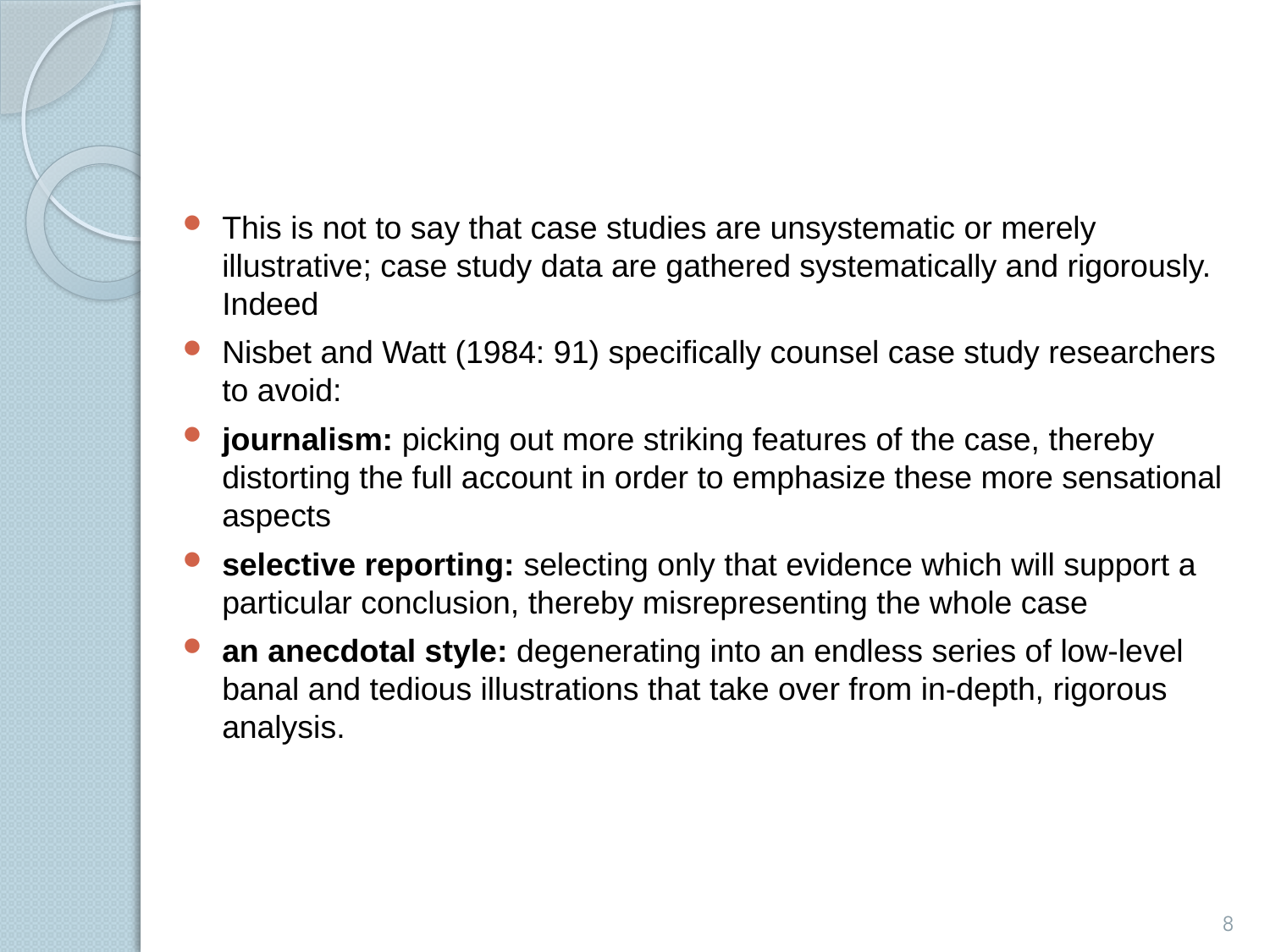

#
This is not to say that case studies are unsystematic or merely illustrative; case study data are gathered systematically and rigorously. Indeed
Nisbet and Watt (1984: 91) speciﬁcally counsel case study researchers to avoid:
journalism: picking out more striking features of the case, thereby distorting the full account in order to emphasize these more sensational aspects
selective reporting: selecting only that evidence which will support a particular conclusion, thereby misrepresenting the whole case
an anecdotal style: degenerating into an endless series of low-level banal and tedious illustrations that take over from in-depth, rigorous analysis.
8